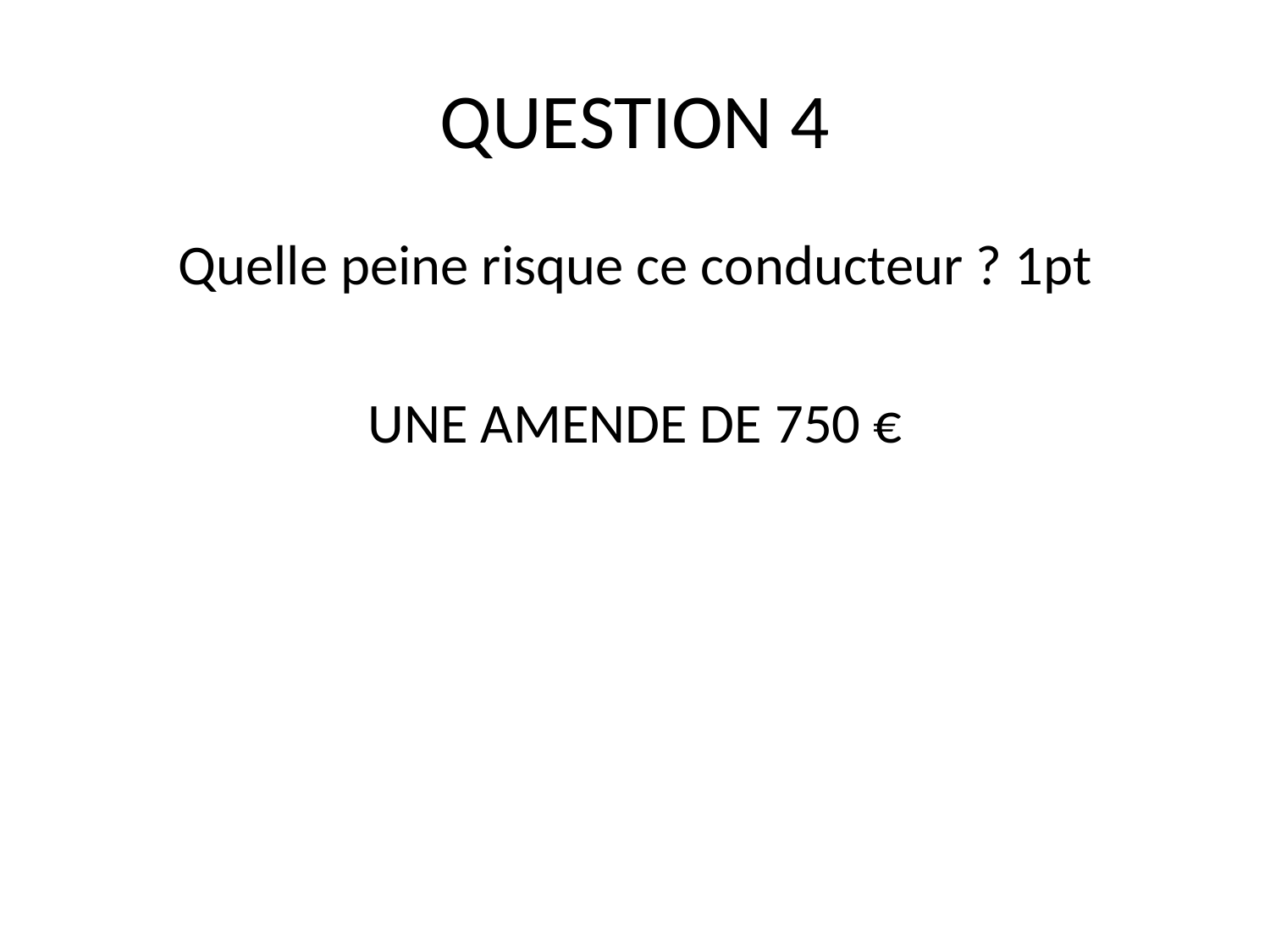

# QUESTION 4
Quelle peine risque ce conducteur ? 1pt

UNE AMENDE DE 750 €